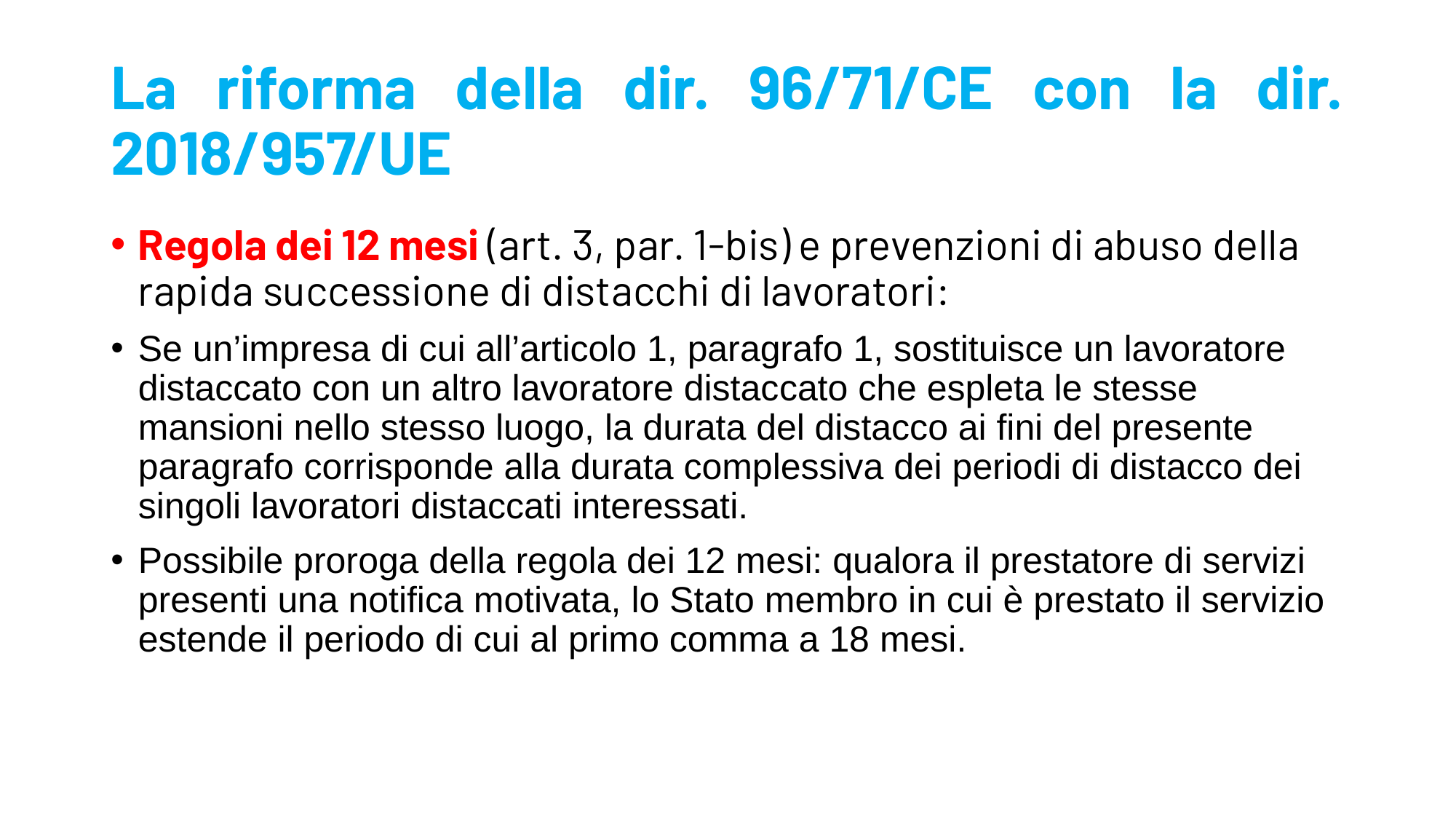

# La riforma della dir. 96/71/CE con la dir. 2018/957/UE
Regola dei 12 mesi (art. 3, par. 1-bis) e prevenzioni di abuso della rapida successione di distacchi di lavoratori:
Se un’impresa di cui all’articolo 1, paragrafo 1, sostituisce un lavoratore distaccato con un altro lavoratore distac­cato che espleta le stesse mansioni nello stesso luogo, la durata del distacco ai fini del presente paragrafo corrisponde alla durata complessiva dei periodi di distacco dei singoli lavoratori distaccati interessati.
Possibile proroga della regola dei 12 mesi: qualora il prestatore di servizi presenti una notifica motivata, lo Stato membro in cui è prestato il servizio estende il periodo di cui al primo comma a 18 mesi.